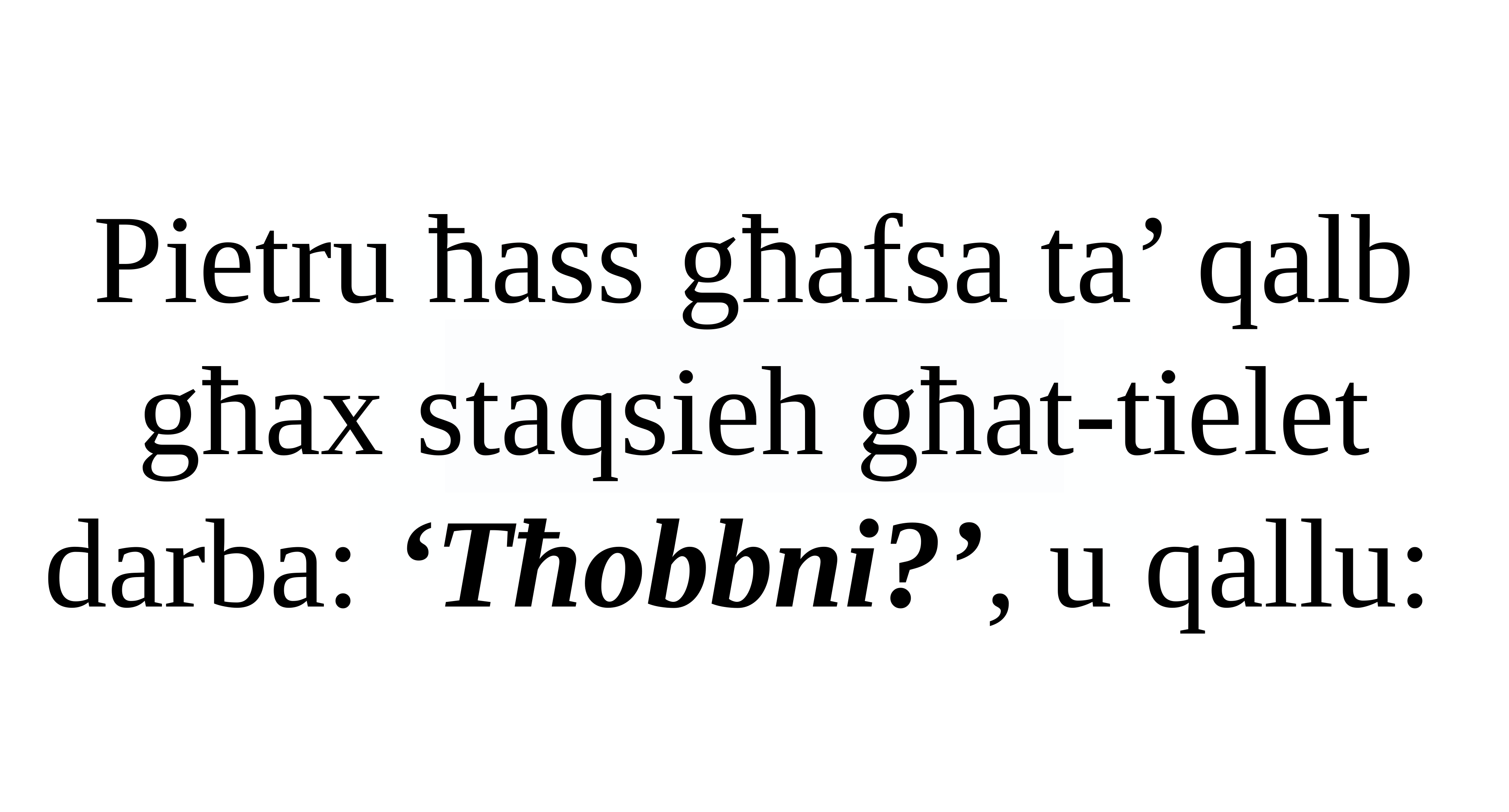

Pietru ħass għafsa ta’ qalb għax staqsieh għat-tielet darba: ‘Tħobbni?’, u qallu: